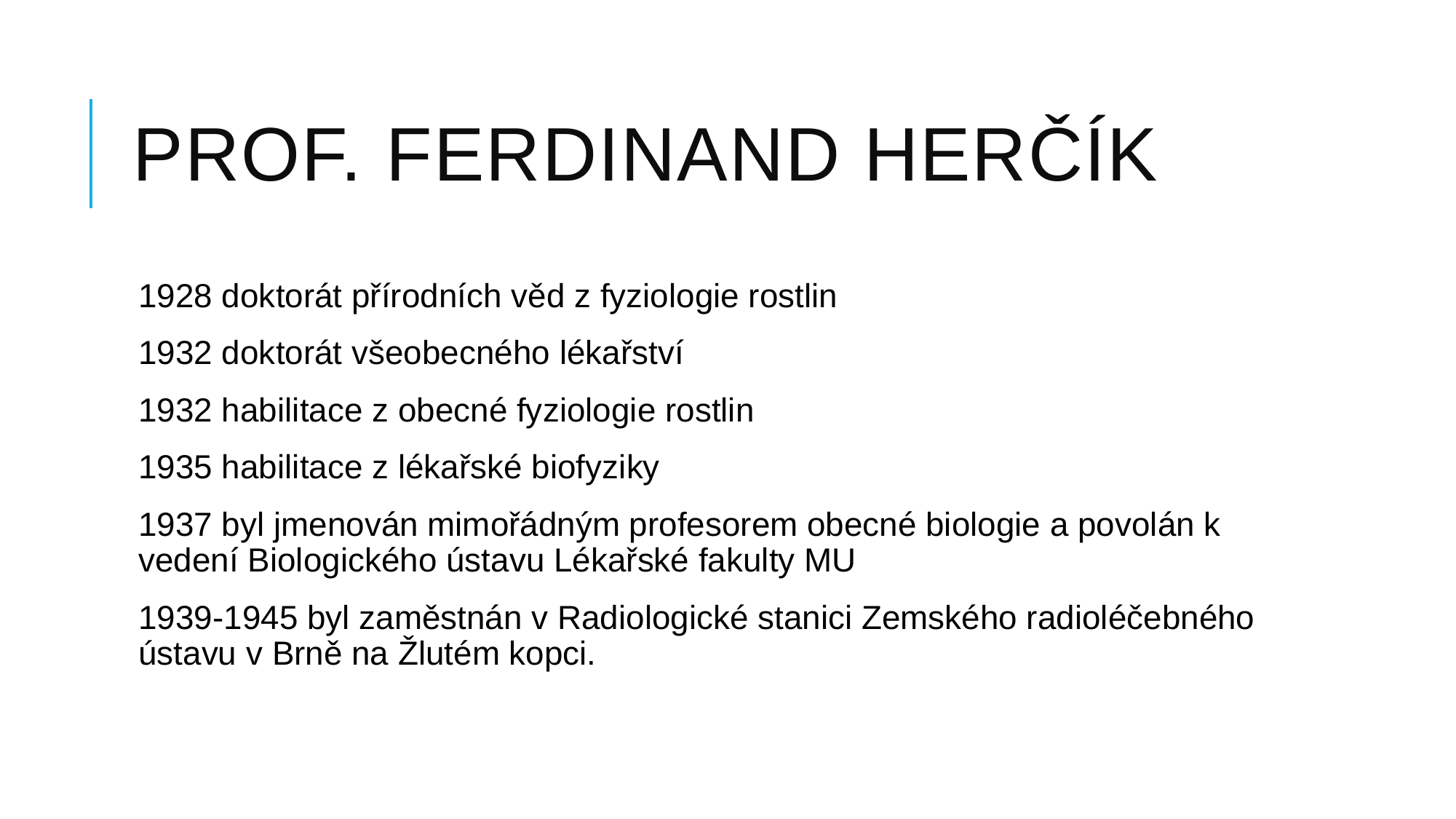

# Prof. Ferdinand Herčík
1928 doktorát přírodních věd z fyziologie rostlin
1932 doktorát všeobecného lékařství
1932 habilitace z obecné fyziologie rostlin
1935 habilitace z lékařské biofyziky
1937 byl jmenován mimořádným profesorem obecné biologie a povolán k vedení Biologického ústavu Lékařské fakulty MU
1939-1945 byl zaměstnán v Radiologické stanici Zemského radioléčebného ústavu v Brně na Žlutém kopci.